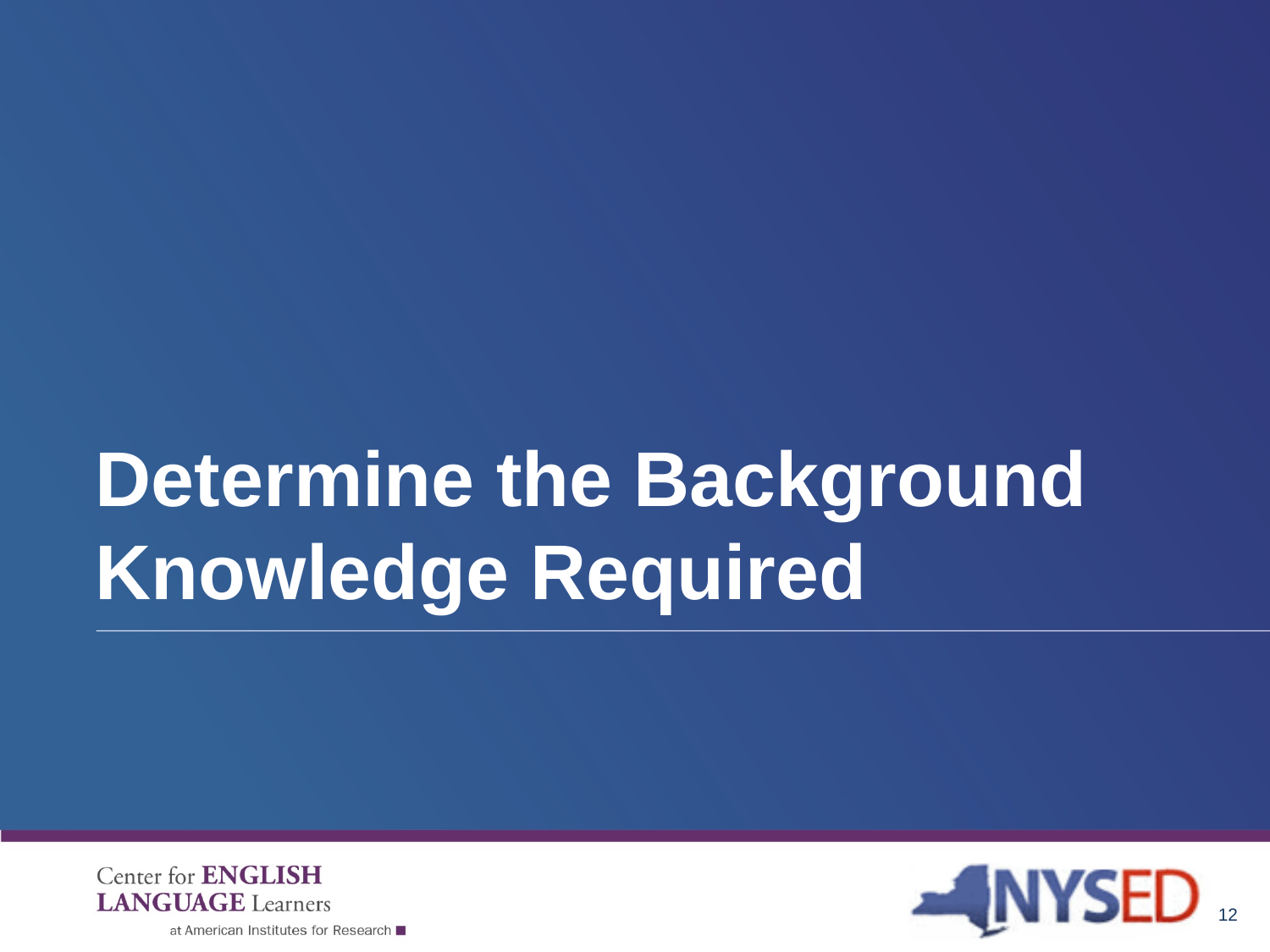

# Determine the Background Knowledge Required
12